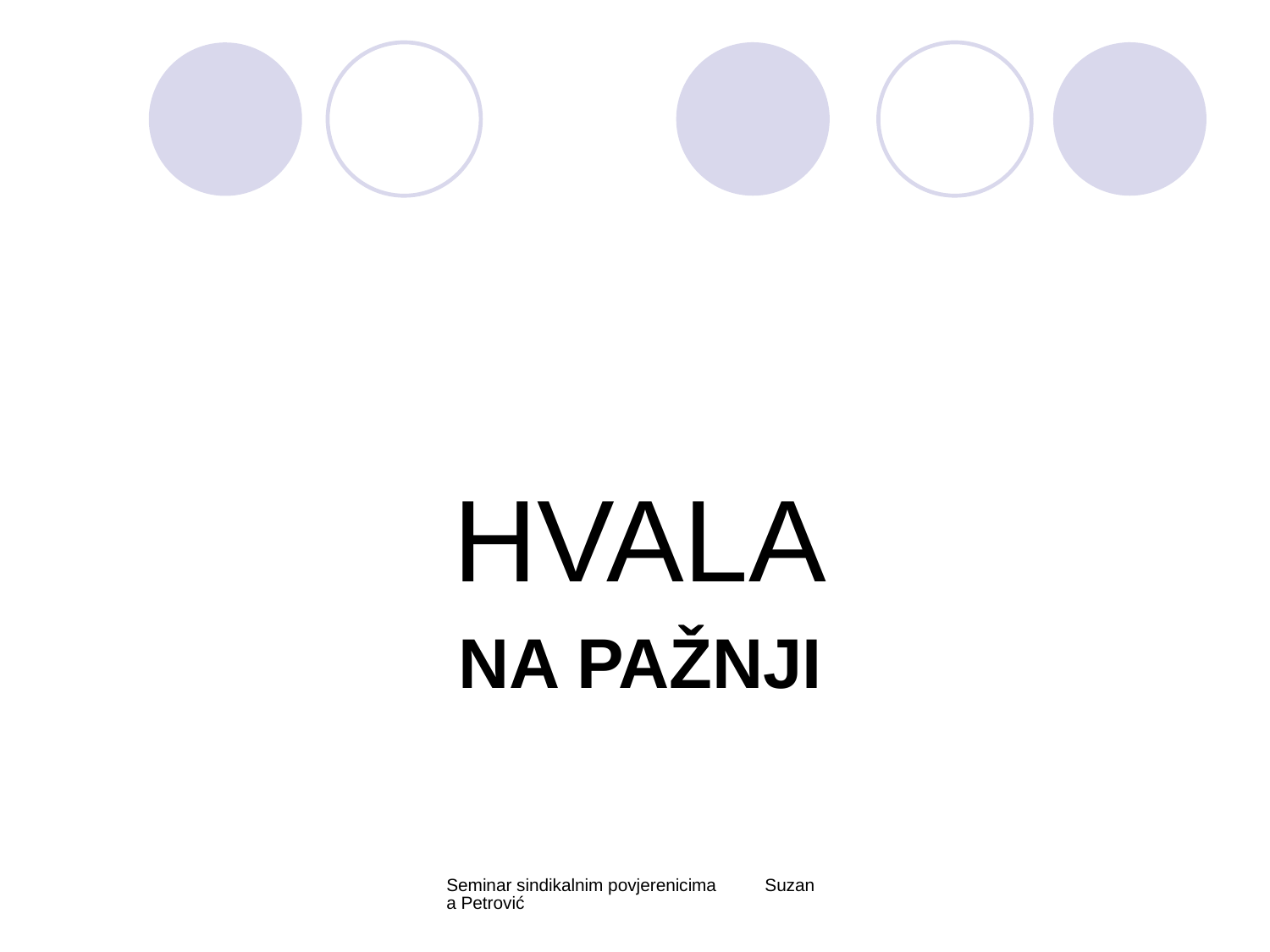

HVALA
# Na pažnji
Seminar sindikalnim povjerenicima          Suzana Petrović